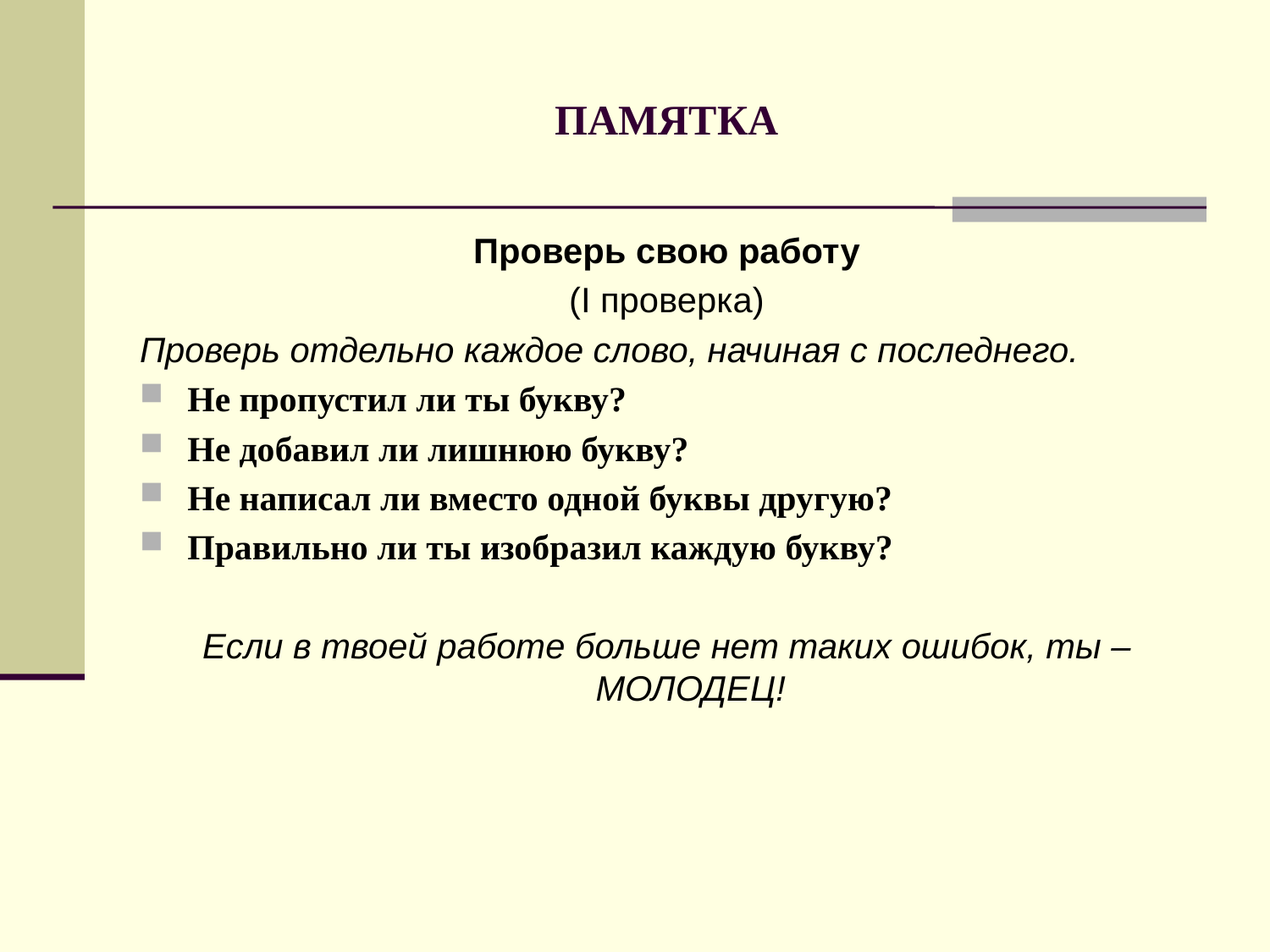

# ПАМЯТКА
Проверь свою работу
(I проверка)
Проверь отдельно каждое слово, начиная с последнего.
Не пропустил ли ты букву?
Не добавил ли лишнюю букву?
Не написал ли вместо одной буквы другую?
Правильно ли ты изобразил каждую букву?

Если в твоей работе больше нет таких ошибок, ты – МОЛОДЕЦ!